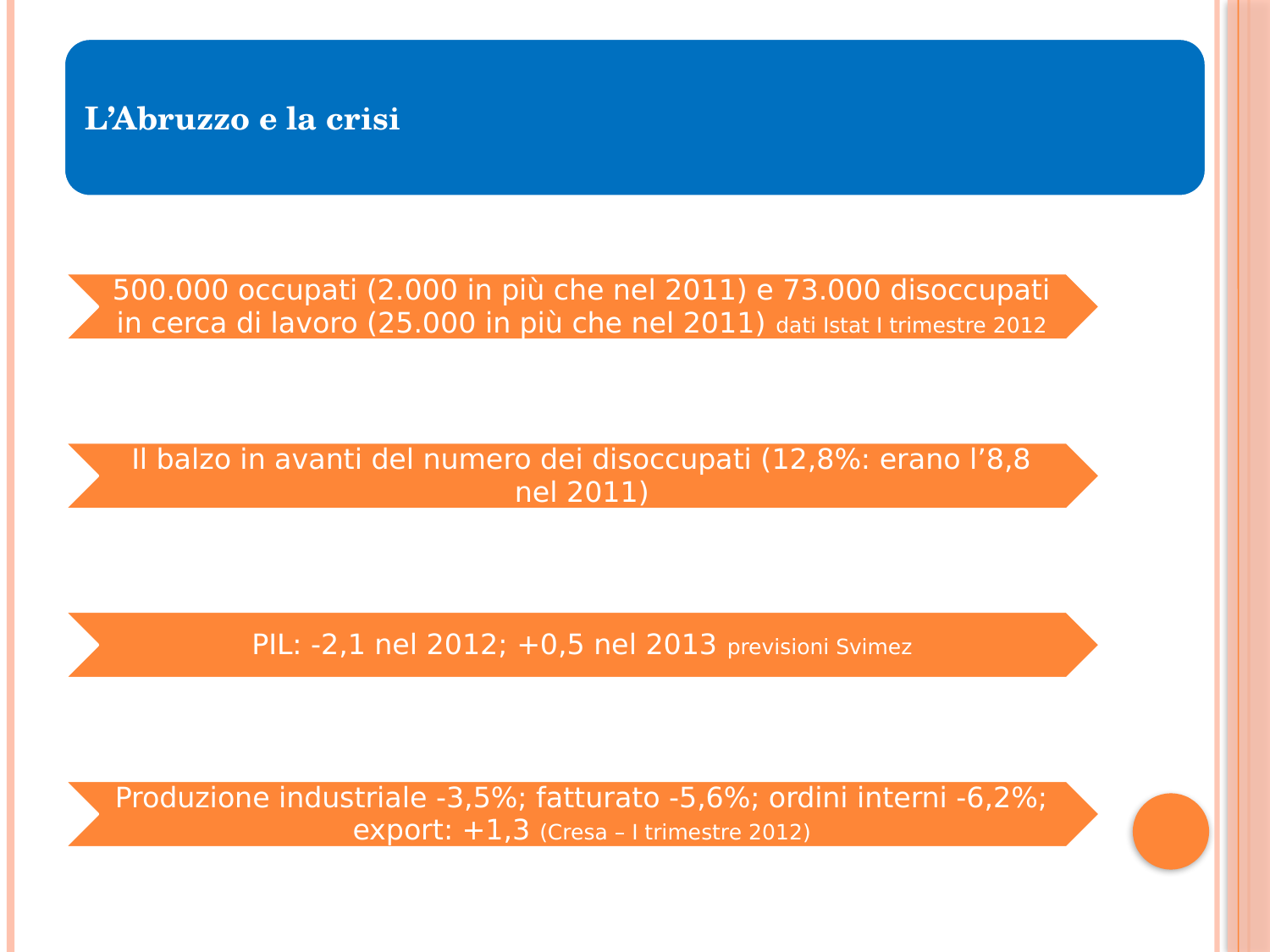

L’Abruzzo e la crisi
500.000 occupati (2.000 in più che nel 2011) e 73.000 disoccupati in cerca di lavoro (25.000 in più che nel 2011) dati Istat I trimestre 2012
Il balzo in avanti del numero dei disoccupati (12,8%: erano l’8,8 nel 2011)
PIL: -2,1 nel 2012; +0,5 nel 2013 previsioni Svimez
Produzione industriale -3,5%; fatturato -5,6%; ordini interni -6,2%; export: +1,3 (Cresa – I trimestre 2012)